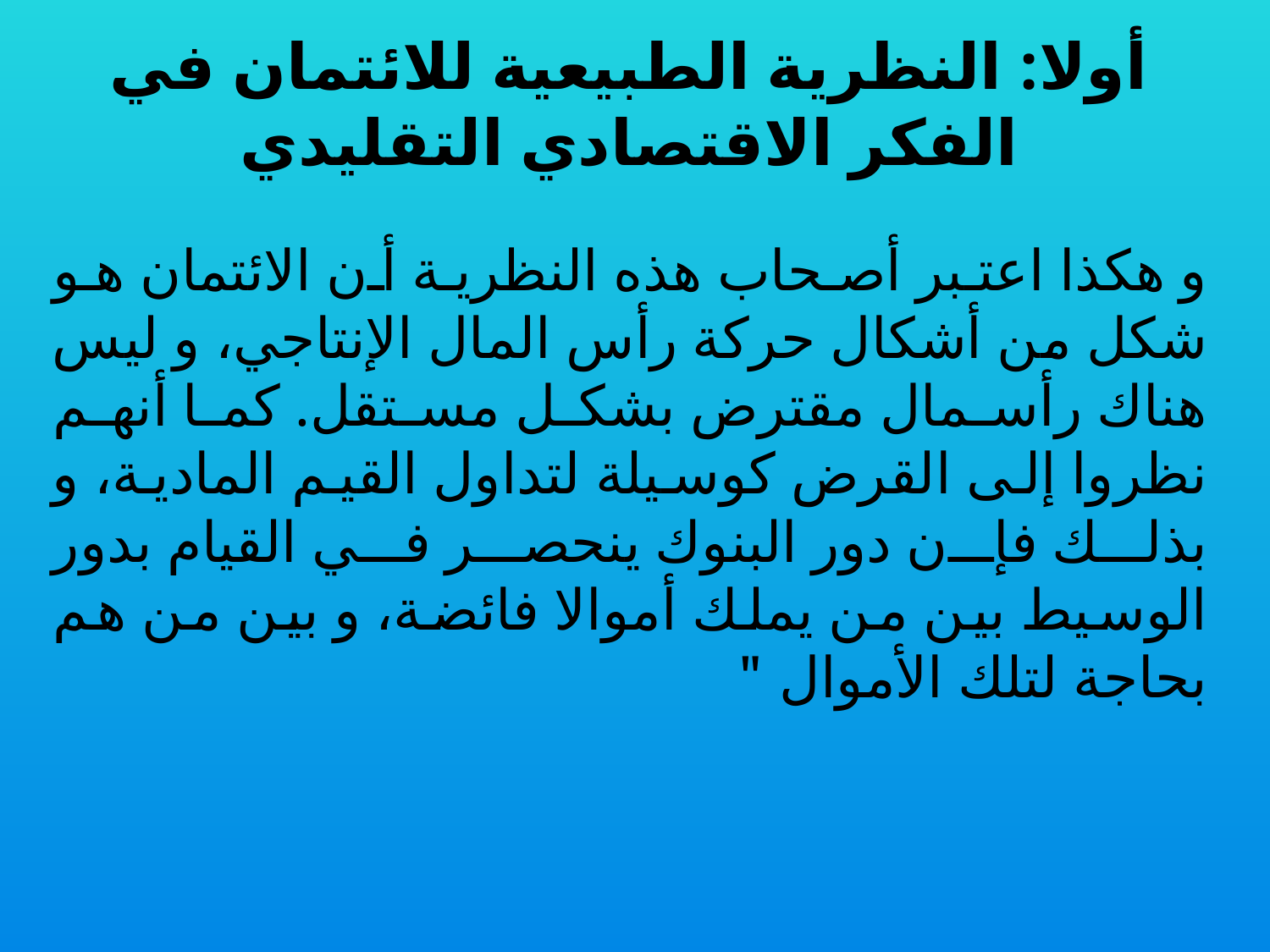

# أولا: النظرية الطبيعية للائتمان في الفكر الاقتصادي التقليدي
	و هكذا اعتبر أصحاب هذه النظرية أن الائتمان هو شكل من أشكال حركة رأس المال الإنتاجي، و ليس هناك رأسمال مقترض بشكل مستقل. كما أنهم نظروا إلى القرض كوسيلة لتداول القيم المادية، و بذلك فإن دور البنوك ينحصر في القيام بدور الوسيط بين من يملك أموالا فائضة، و بين من هم بحاجة لتلك الأموال "